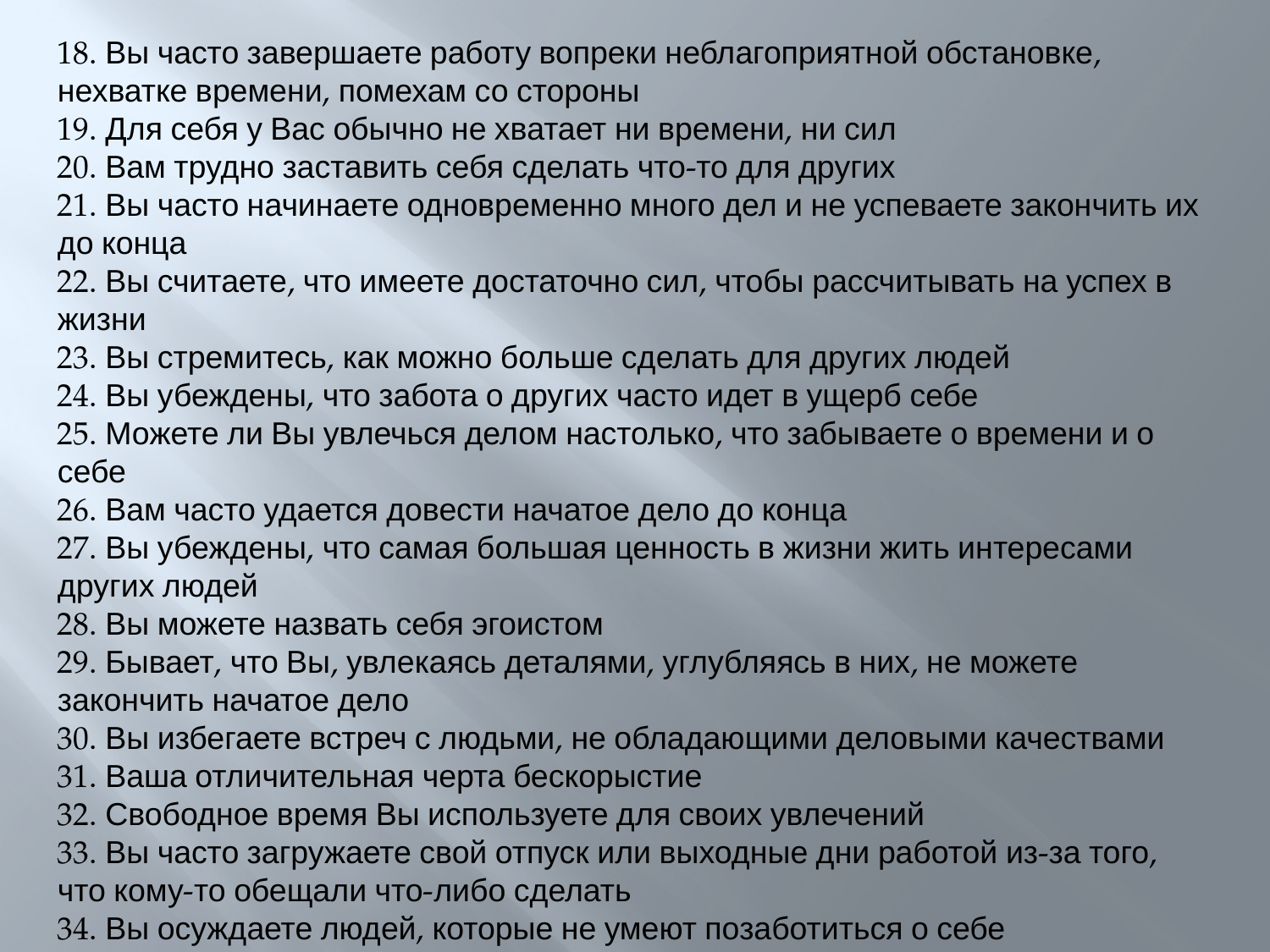

18. Вы часто завершаете работу вопреки неблагоприятной обстановке, нехватке времени, помехам со стороны
19. Для себя у Вас обычно не хватает ни времени, ни сил
20. Вам трудно заставить себя сделать что-то для других
21. Вы часто начинаете одновременно много дел и не успеваете закончить их до конца
22. Вы считаете, что имеете достаточно сил, чтобы рассчитывать на успех в жизни
23. Вы стремитесь, как можно больше сделать для других людей
24. Вы убеждены, что забота о других часто идет в ущерб себе
25. Можете ли Вы увлечься делом настолько, что забываете о времени и о себе
26. Вам часто удается довести начатое дело до конца
27. Вы убеждены, что самая большая ценность в жизни жить интересами других людей
28. Вы можете назвать себя эгоистом
29. Бывает, что Вы, увлекаясь деталями, углубляясь в них, не можете закончить начатое дело
30. Вы избегаете встреч с людьми, не обладающими деловыми качествами
31. Ваша отличительная черта бескорыстие
32. Свободное время Вы используете для своих увлечений
33. Вы часто загружаете свой отпуск или выходные дни работой из-за того, что кому-то обещали что-либо сделать
34. Вы осуждаете людей, которые не умеют позаботиться о себе
35. Вам трудно решиться использовать усилия человека в своих интересах
36. Вы часто просите людей сделать что-либо из корыстных побуждений